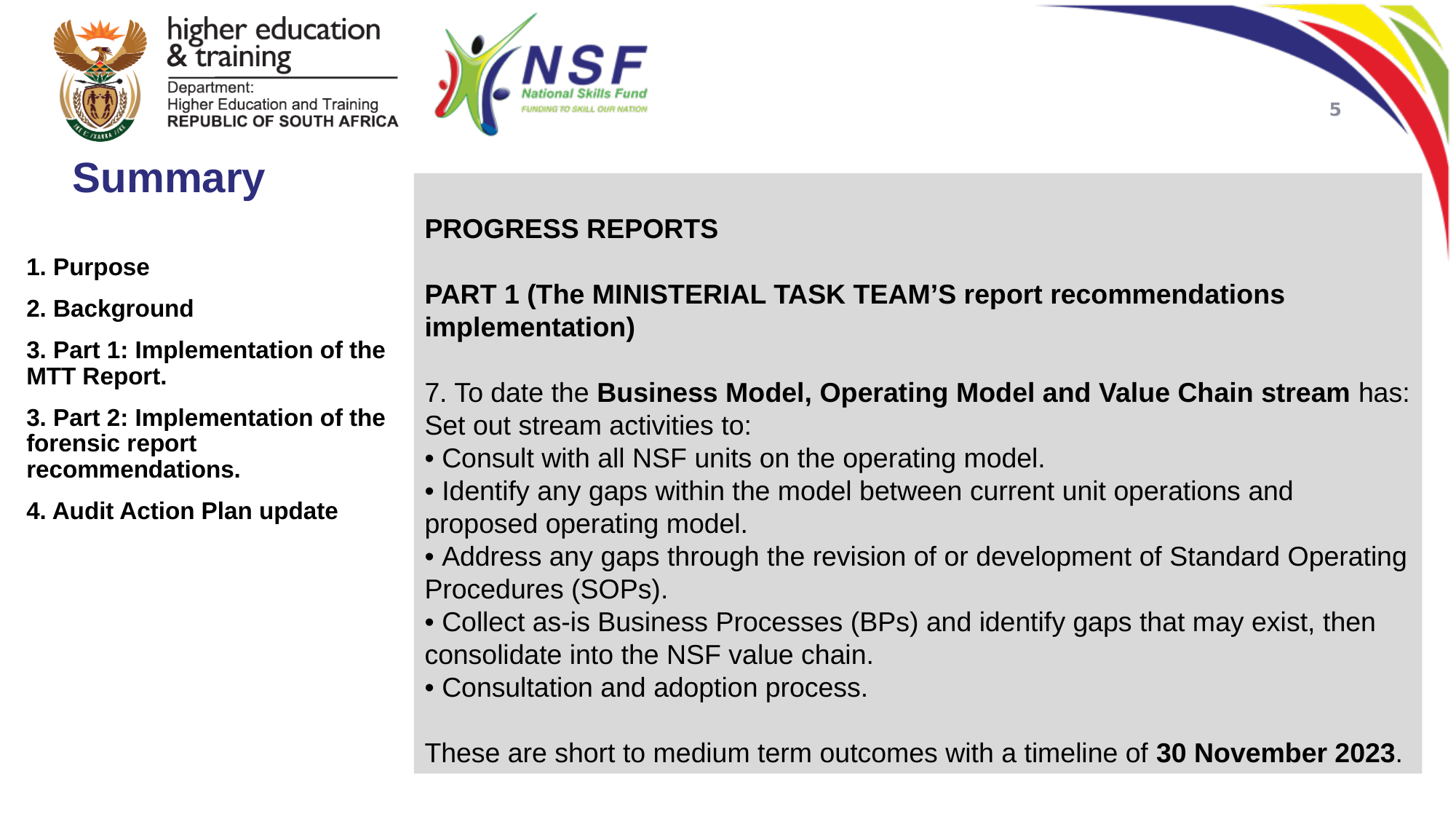

5
Summary

PROGRESS REPORTS

PART 1 (The MINISTERIAL TASK TEAM’S report recommendations implementation)

7. To date the Business Model, Operating Model and Value Chain stream has:
Set out stream activities to:
• Consult with all NSF units on the operating model.
• Identify any gaps within the model between current unit operations and proposed operating model.
• Address any gaps through the revision of or development of Standard Operating Procedures (SOPs).
• Collect as-is Business Processes (BPs) and identify gaps that may exist, then consolidate into the NSF value chain.
• Consultation and adoption process.

These are short to medium term outcomes with a timeline of 30 November 2023.

1. Purpose
2. Background
3. Part 1: Implementation of the MTT Report.
3. Part 2: Implementation of the forensic report recommendations.
4. Audit Action Plan update